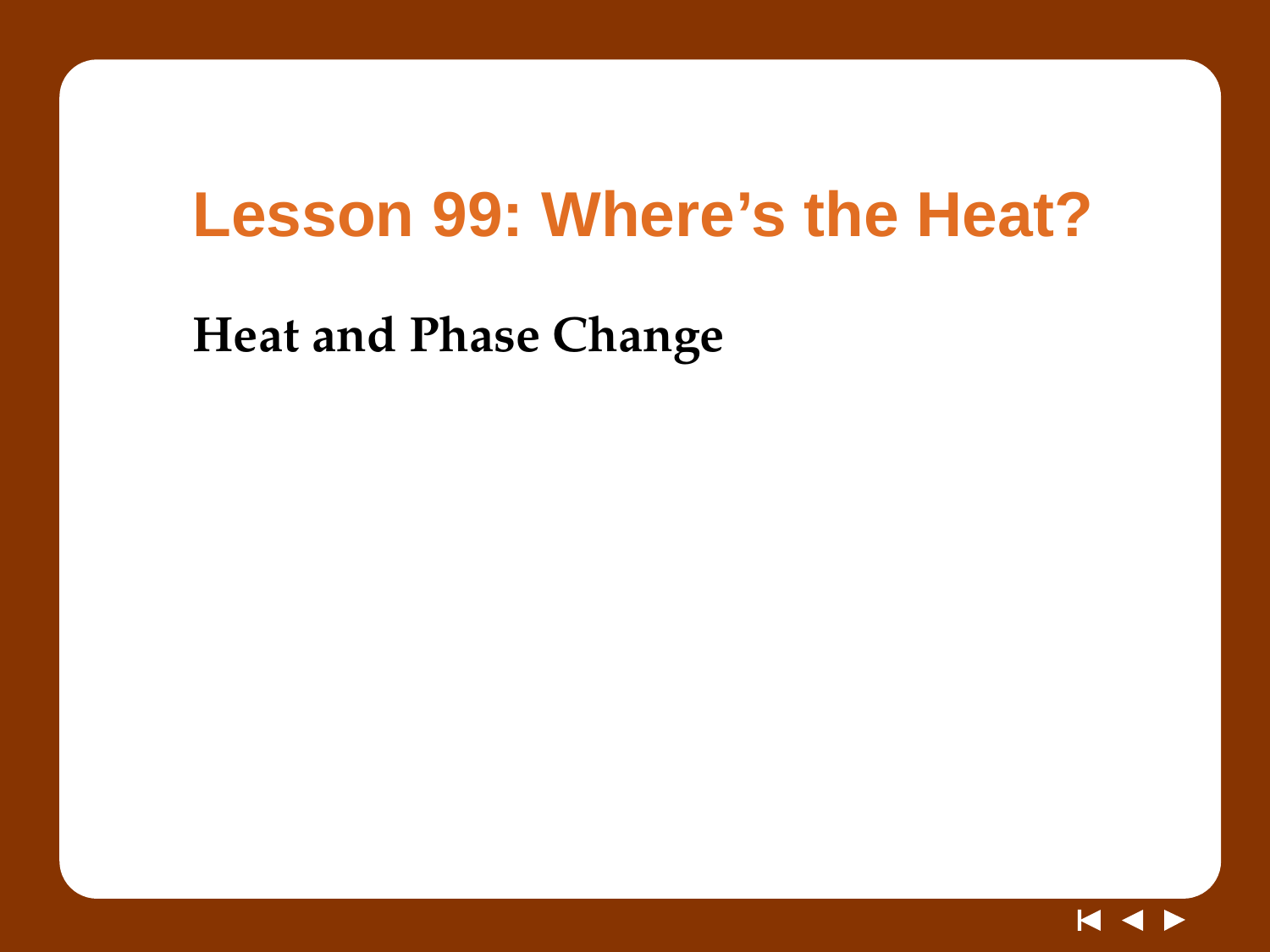

# Lesson 99: Where’s the Heat?
Heat and Phase Change